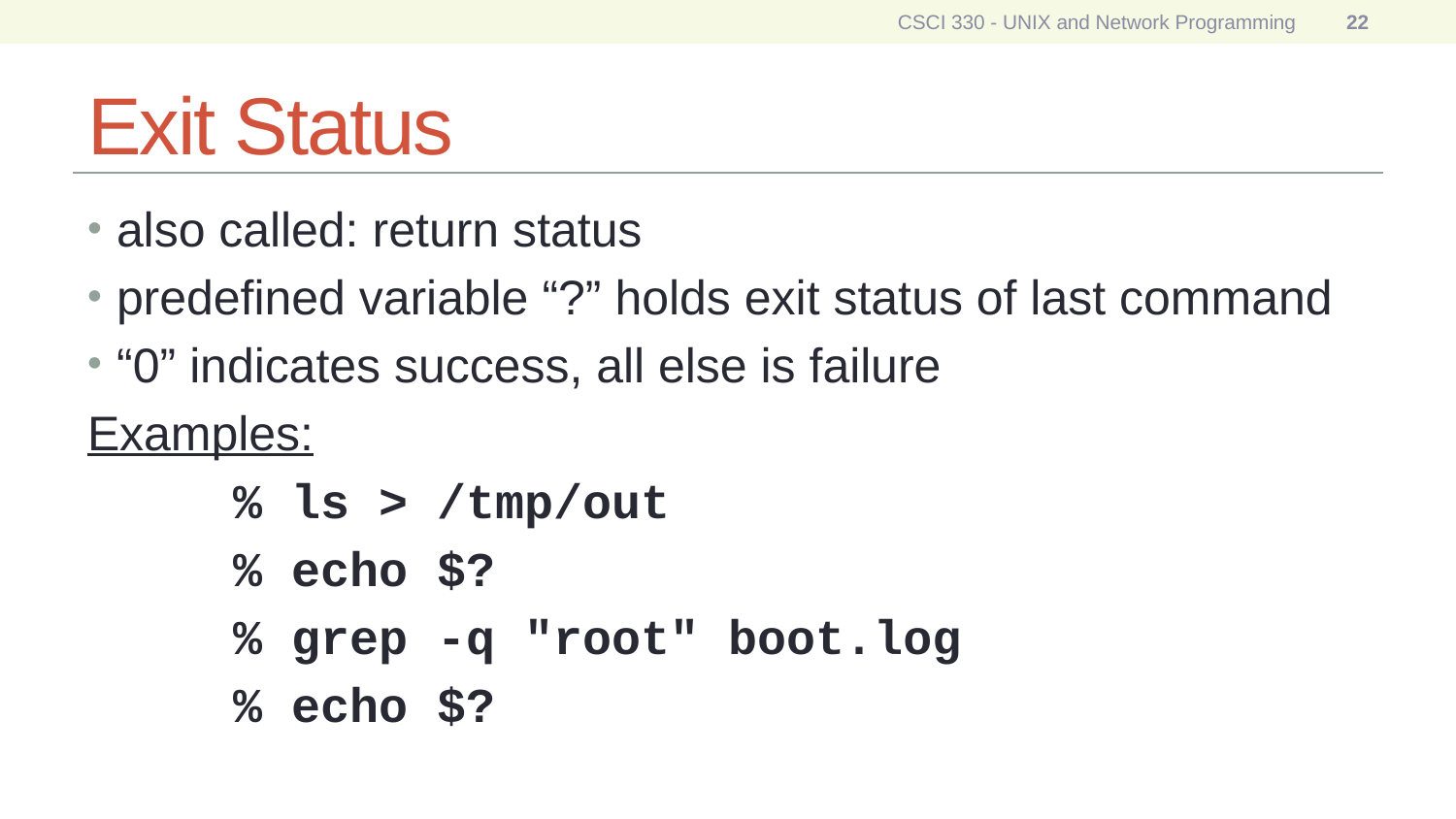

CSCI 330 - UNIX and Network Programming
22
# Exit Status
also called: return status
predefined variable “?” holds exit status of last command
“0” indicates success, all else is failure
Examples:
	% ls > /tmp/out
	% echo $?
	% grep -q "root" boot.log
	% echo $?